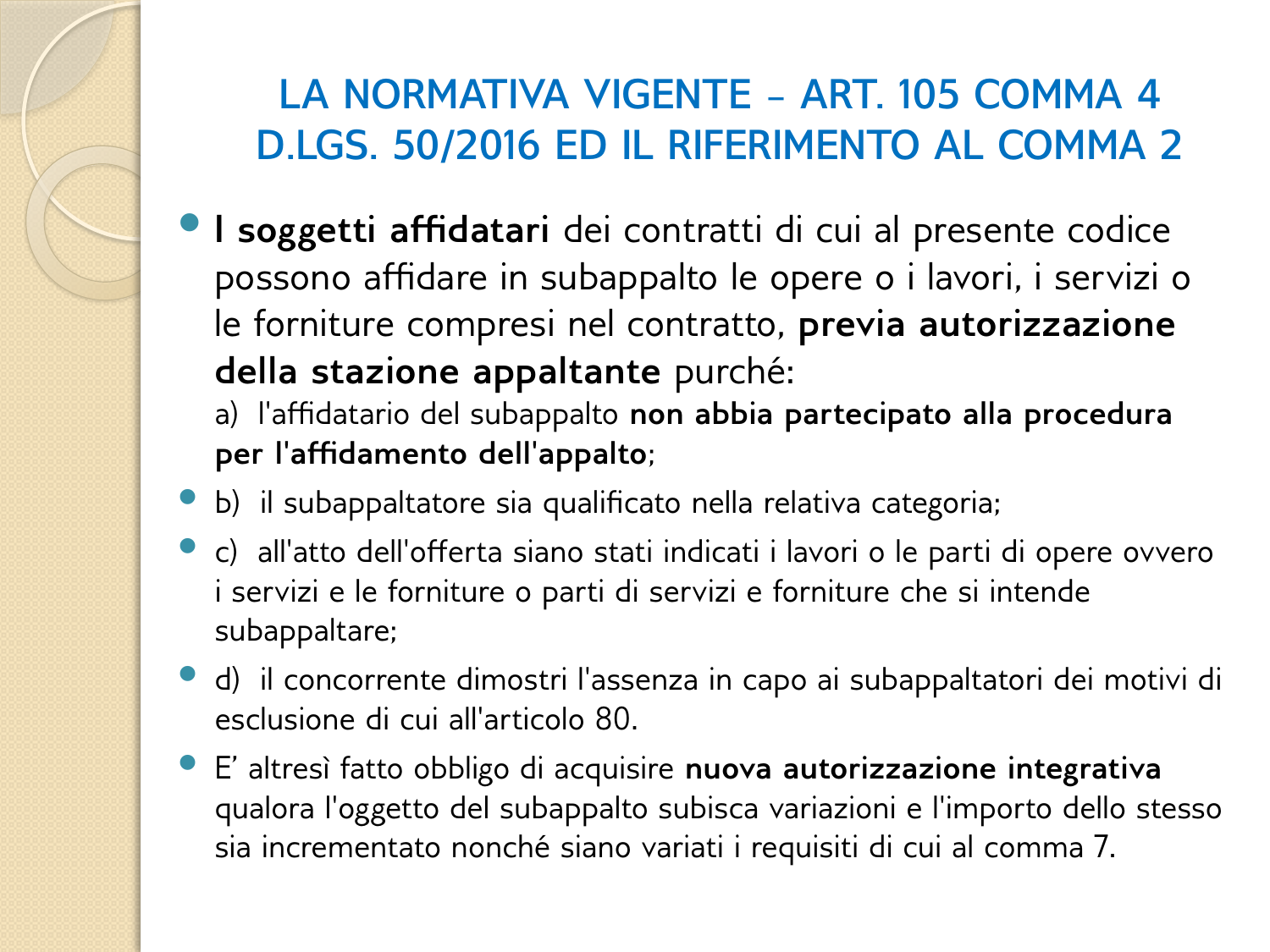

# La normativa vigente – art. 105 comma 4 d.lgs. 50/2016 ED IL RIFERIMENTO AL COMMA 2
I soggetti affidatari dei contratti di cui al presente codice possono affidare in subappalto le opere o i lavori, i servizi o le forniture compresi nel contratto, previa autorizzazione della stazione appaltante purché:
a)  l'affidatario del subappalto non abbia partecipato alla procedura per l'affidamento dell'appalto;
b)  il subappaltatore sia qualificato nella relativa categoria;
c)  all'atto dell'offerta siano stati indicati i lavori o le parti di opere ovvero i servizi e le forniture o parti di servizi e forniture che si intende subappaltare;
d)  il concorrente dimostri l'assenza in capo ai subappaltatori dei motivi di esclusione di cui all'articolo 80.
E’ altresì fatto obbligo di acquisire nuova autorizzazione integrativa qualora l'oggetto del subappalto subisca variazioni e l'importo dello stesso sia incrementato nonché siano variati i requisiti di cui al comma 7.